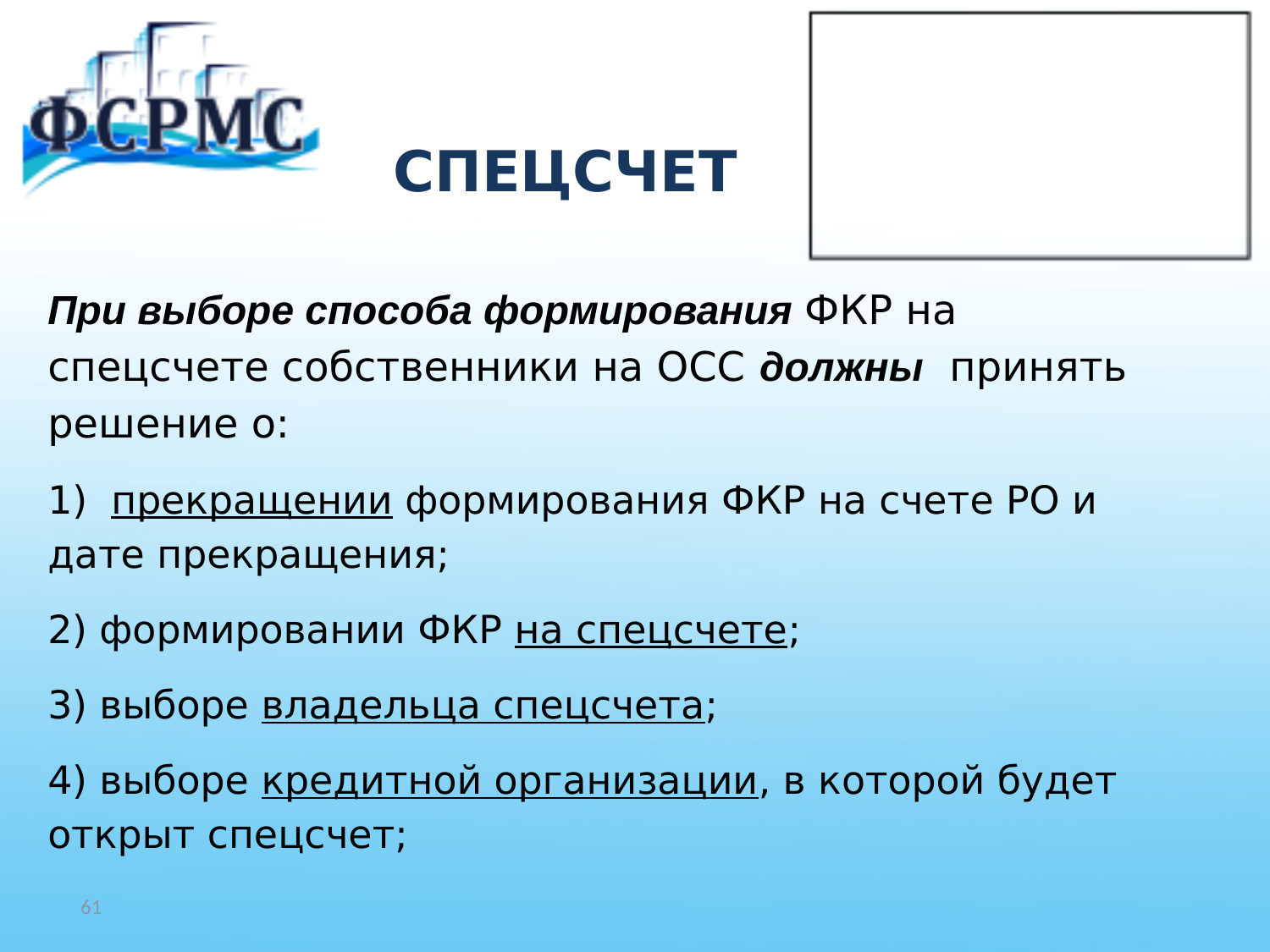

# СПЕЦСЧЕТ
При выборе способа формирования ФКР на
спецсчете собственники на ОСС должны  принять
решение о:
прекращении формирования ФКР на счете РО и
дате прекращения;
2) формировании ФКР на спецсчете;
3) выборе владельца спецсчета;
4) выборе кредитной организации, в которой будет
открыт спецсчет;

61